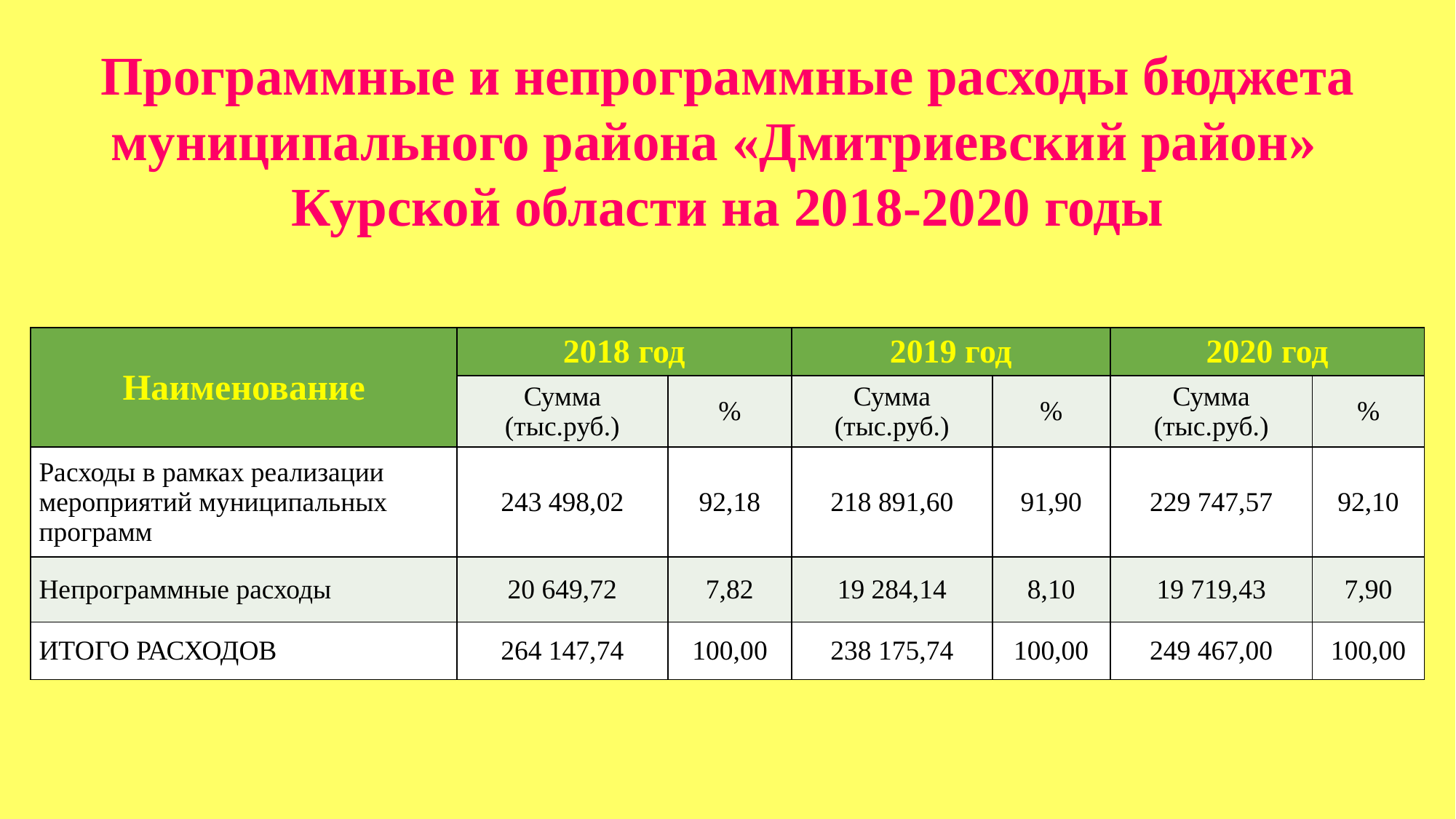

# Программные и непрограммные расходы бюджета муниципального района «Дмитриевский район»   Курской области на 2018-2020 годы
| Наименование | 2018 год |  | 2019 год |  | 2020 год |  |
| --- | --- | --- | --- | --- | --- | --- |
|  | Сумма (тыс.руб.) | % | Сумма (тыс.руб.) | % | Сумма (тыс.руб.) | % |
| Расходы в рамках реализации мероприятий муниципальных программ | 243 498,02 | 92,18 | 218 891,60 | 91,90 | 229 747,57 | 92,10 |
| Непрограммные расходы | 20 649,72 | 7,82 | 19 284,14 | 8,10 | 19 719,43 | 7,90 |
| ИТОГО РАСХОДОВ | 264 147,74 | 100,00 | 238 175,74 | 100,00 | 249 467,00 | 100,00 |